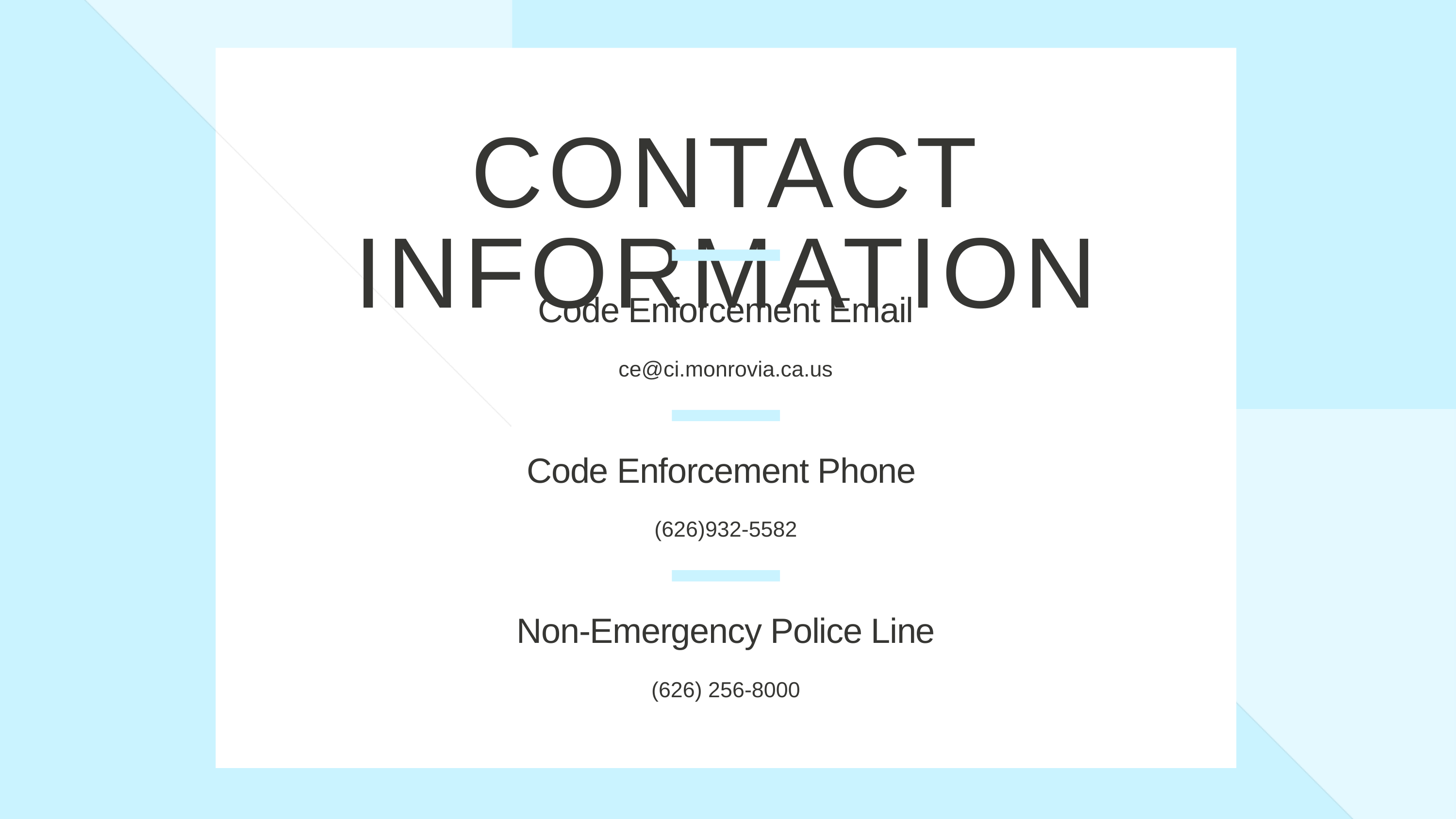

CONTACT INFORMATION

Code Enforcement Email
ce@ci.monrovia.ca.us

Code Enforcement Phone
(626)932-5582

Non-Emergency Police Line
(626) 256-8000